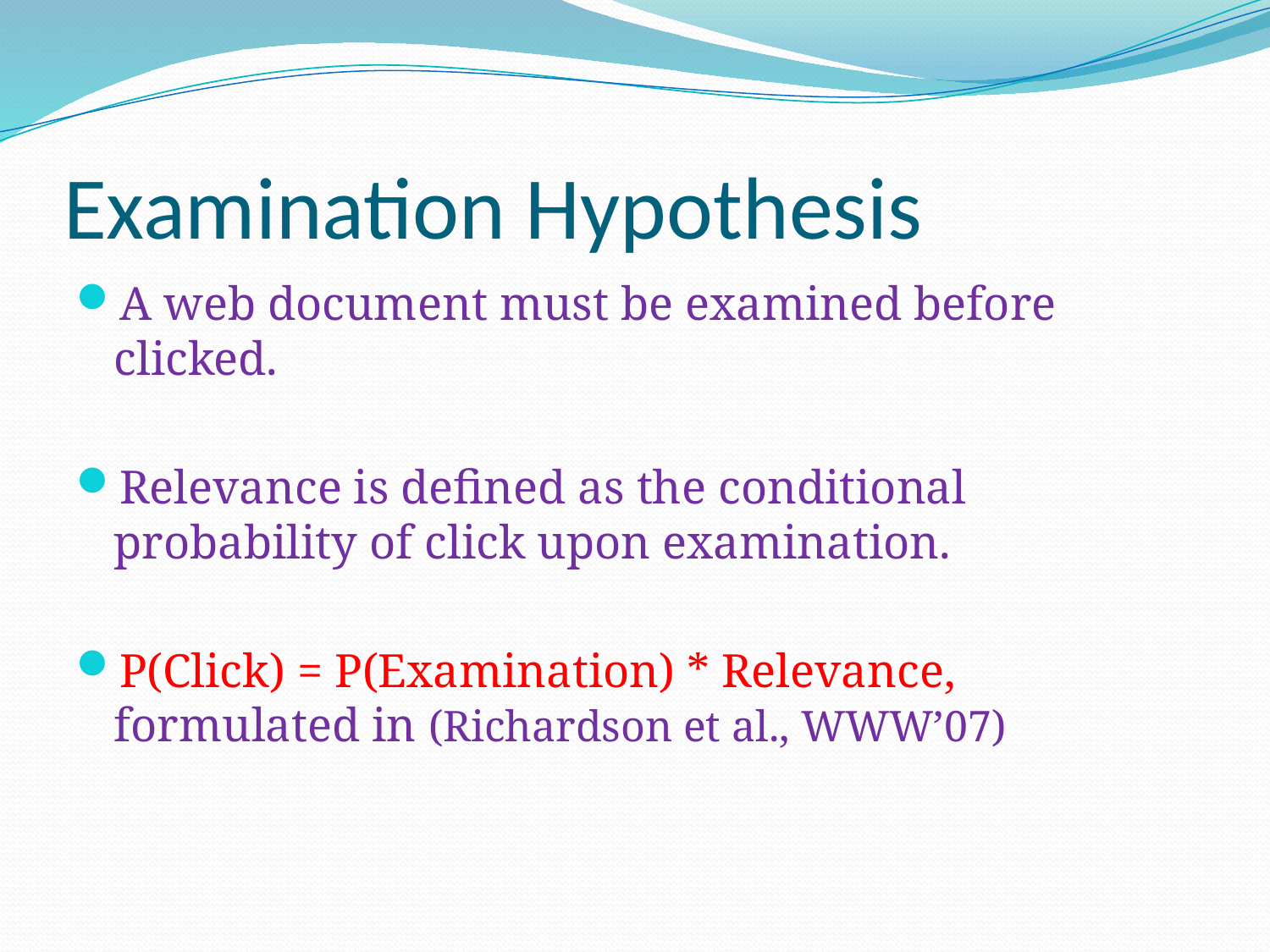

# Examination Hypothesis
A web document must be examined before clicked.

Relevance is defined as the conditional probability of click upon examination.

P(Click) = P(Examination) * Relevance,
formulated in (Richardson et al., WWW’07)